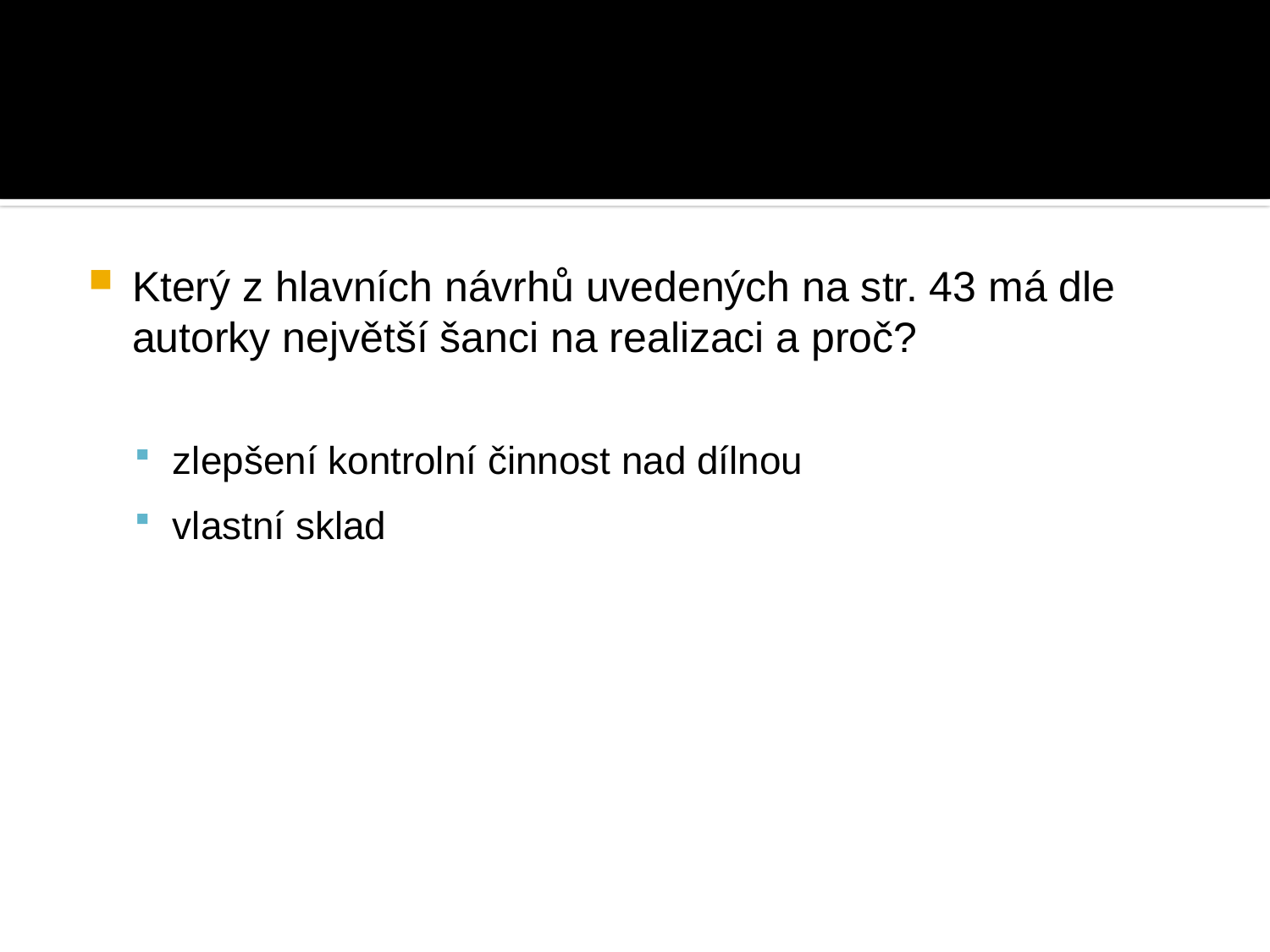

Který z hlavních návrhů uvedených na str. 43 má dle autorky největší šanci na realizaci a proč?

zlepšení kontrolní činnost nad dílnou
vlastní sklad